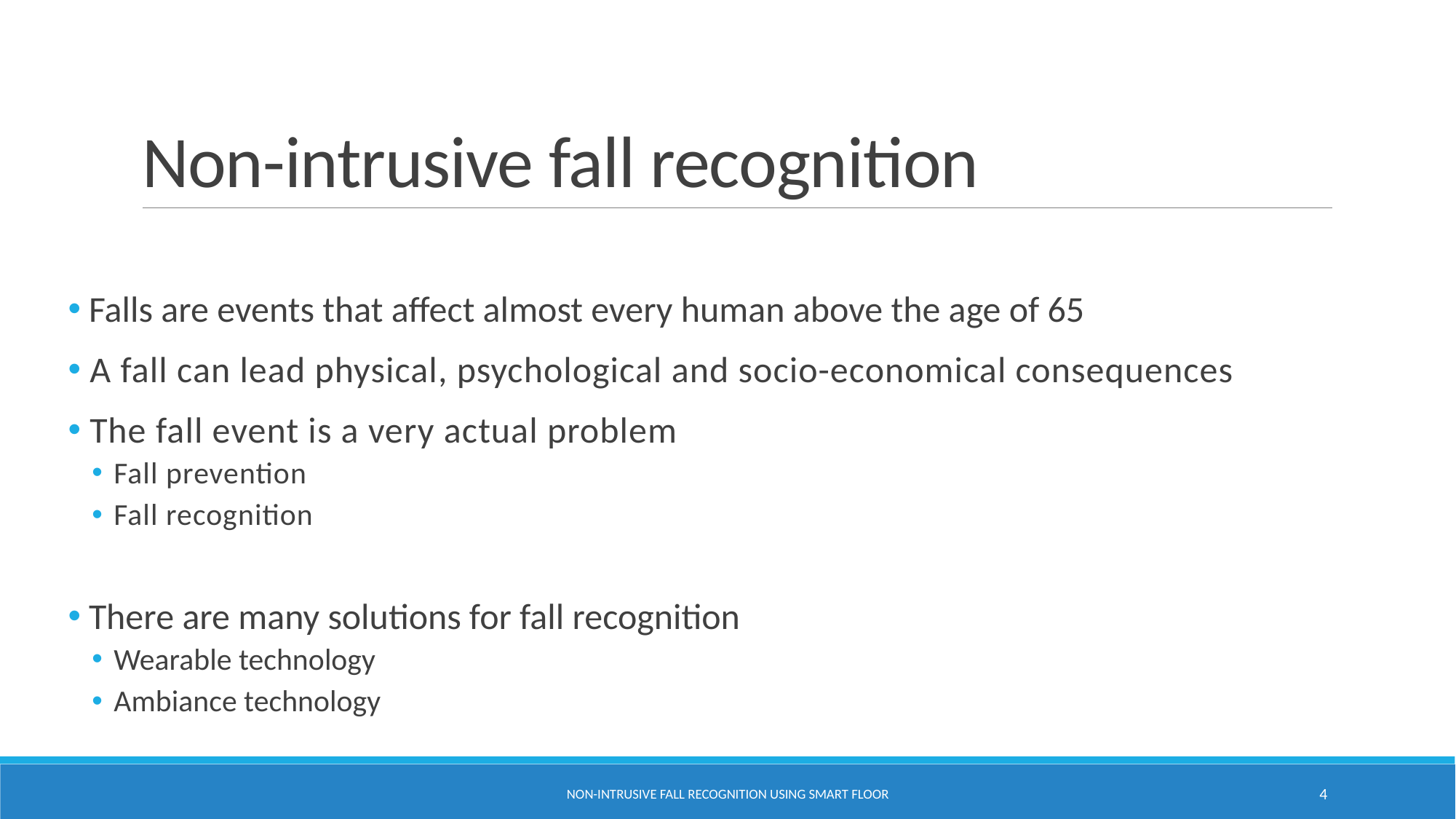

# Non-intrusive fall recognition

 Falls are events that affect almost every human above the age of 65
 A fall can lead physical, psychological and socio-economical consequences
 The fall event is a very actual problem
Fall prevention
Fall recognition

 There are many solutions for fall recognition
Wearable technology
Ambiance technology

Non-intrusive fall recognition using smart floor
4